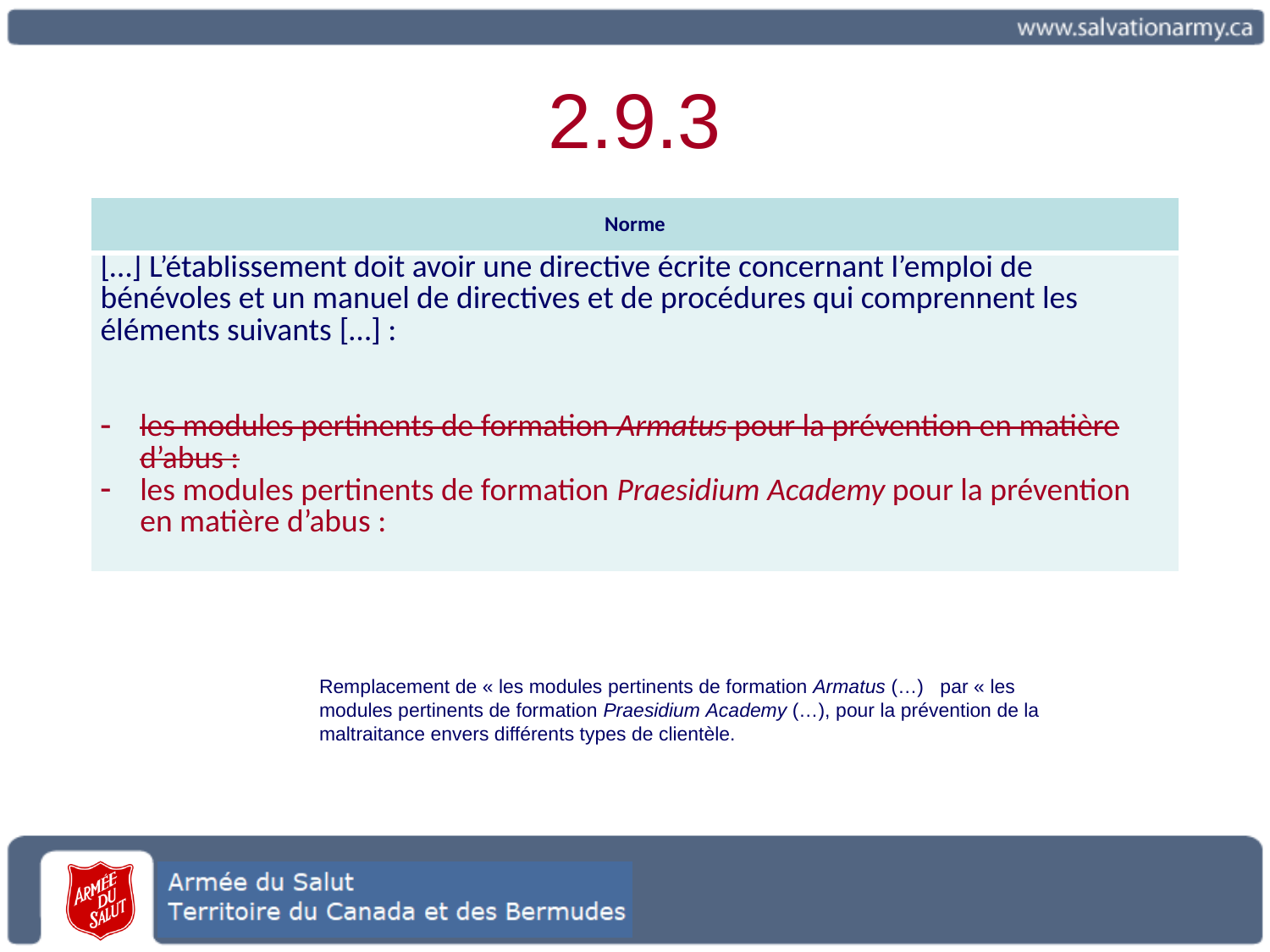

# 2.9.3
| Norme |
| --- |
| […] L’établissement doit avoir une directive écrite concernant l’emploi de bénévoles et un manuel de directives et de procédures qui comprennent les éléments suivants […] : les modules pertinents de formation Armatus pour la prévention en matière d’abus : les modules pertinents de formation Praesidium Academy pour la prévention en matière d’abus : |
Remplacement de « les modules pertinents de formation Armatus (…)   par « les modules pertinents de formation Praesidium Academy (…), pour la prévention de la maltraitance envers différents types de clientèle.